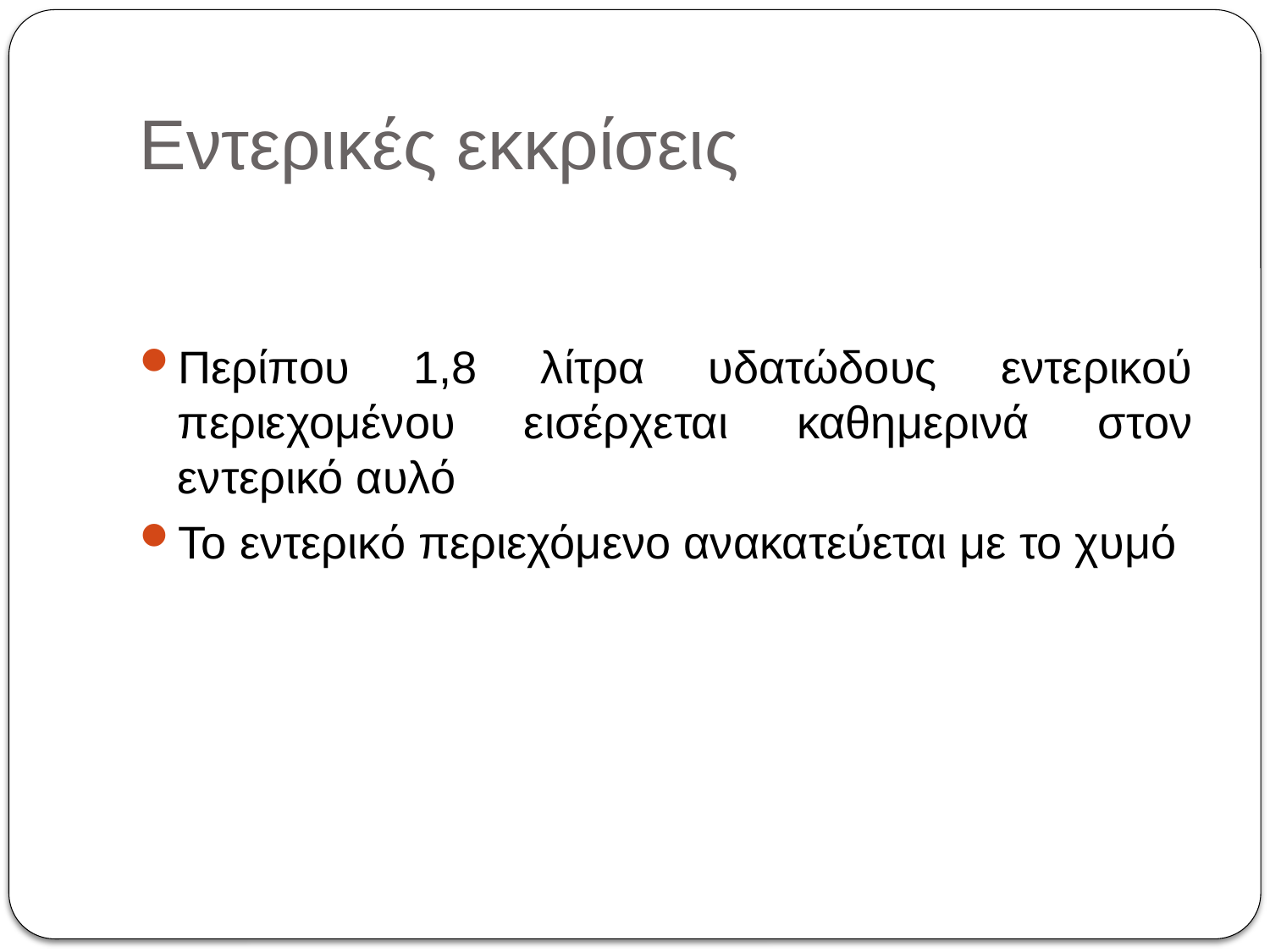

# Εντερικές εκκρίσεις

Περίπου 1,8 λίτρα υδατώδους εντερικού περιεχομένου εισέρχεται καθημερινά στον εντερικό αυλό
Το εντερικό περιεχόμενο ανακατεύεται με το χυμό